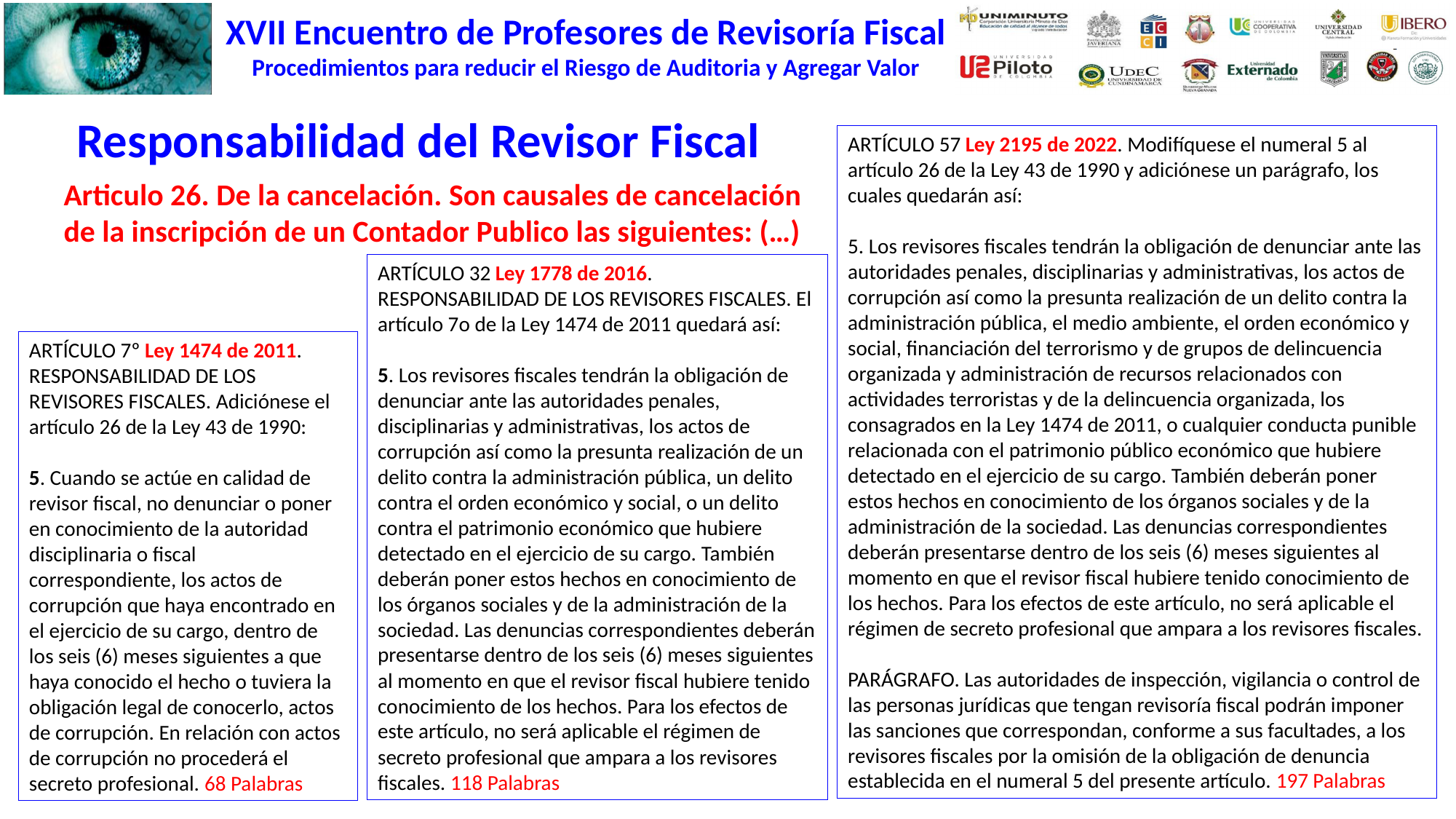

Responsabilidad del Revisor Fiscal
ARTÍCULO 57 Ley 2195 de 2022. Modifíquese el numeral 5 al artículo 26 de la Ley 43 de 1990 y adiciónese un parágrafo, los cuales quedarán así:

5. Los revisores fiscales tendrán la obligación de denunciar ante las autoridades penales, disciplinarias y administrativas, los actos de corrupción así como la presunta realización de un delito contra la administración pública, el medio ambiente, el orden económico y social, financiación del terrorismo y de grupos de delincuencia organizada y administración de recursos relacionados con actividades terroristas y de la delincuencia organizada, los consagrados en la Ley 1474 de 2011, o cualquier conducta punible relacionada con el patrimonio público económico que hubiere detectado en el ejercicio de su cargo. También deberán poner estos hechos en conocimiento de los órganos sociales y de la administración de la sociedad. Las denuncias correspondientes deberán presentarse dentro de los seis (6) meses siguientes al momento en que el revisor fiscal hubiere tenido conocimiento de los hechos. Para los efectos de este artículo, no será aplicable el régimen de secreto profesional que ampara a los revisores fiscales.

PARÁGRAFO. Las autoridades de inspección, vigilancia o control de las personas jurídicas que tengan revisoría fiscal podrán imponer las sanciones que correspondan, conforme a sus facultades, a los revisores fiscales por la omisión de la obligación de denuncia establecida en el numeral 5 del presente artículo. 197 Palabras
Articulo 26. De la cancelación. Son causales de cancelación de la inscripción de un Contador Publico las siguientes: (…)
ARTÍCULO 32 Ley 1778 de 2016. RESPONSABILIDAD DE LOS REVISORES FISCALES. El artículo 7o de la Ley 1474 de 2011 quedará así:

5. Los revisores fiscales tendrán la obligación de denunciar ante las autoridades penales, disciplinarias y administrativas, los actos de corrupción así como la presunta realización de un delito contra la administración pública, un delito contra el orden económico y social, o un delito contra el patrimonio económico que hubiere detectado en el ejercicio de su cargo. También deberán poner estos hechos en conocimiento de los órganos sociales y de la administración de la sociedad. Las denuncias correspondientes deberán presentarse dentro de los seis (6) meses siguientes al momento en que el revisor fiscal hubiere tenido conocimiento de los hechos. Para los efectos de este artículo, no será aplicable el régimen de secreto profesional que ampara a los revisores fiscales. 118 Palabras
ARTÍCULO 7º Ley 1474 de 2011. RESPONSABILIDAD DE LOS REVISORES FISCALES. Adiciónese el artículo 26 de la Ley 43 de 1990:

5. Cuando se actúe en calidad de revisor fiscal, no denunciar o poner en conocimiento de la autoridad disciplinaria o fiscal correspondiente, los actos de corrupción que haya encontrado en el ejercicio de su cargo, dentro de los seis (6) meses siguientes a que haya conocido el hecho o tuviera la obligación legal de conocerlo, actos de corrupción. En relación con actos de corrupción no procederá el secreto profesional. 68 Palabras